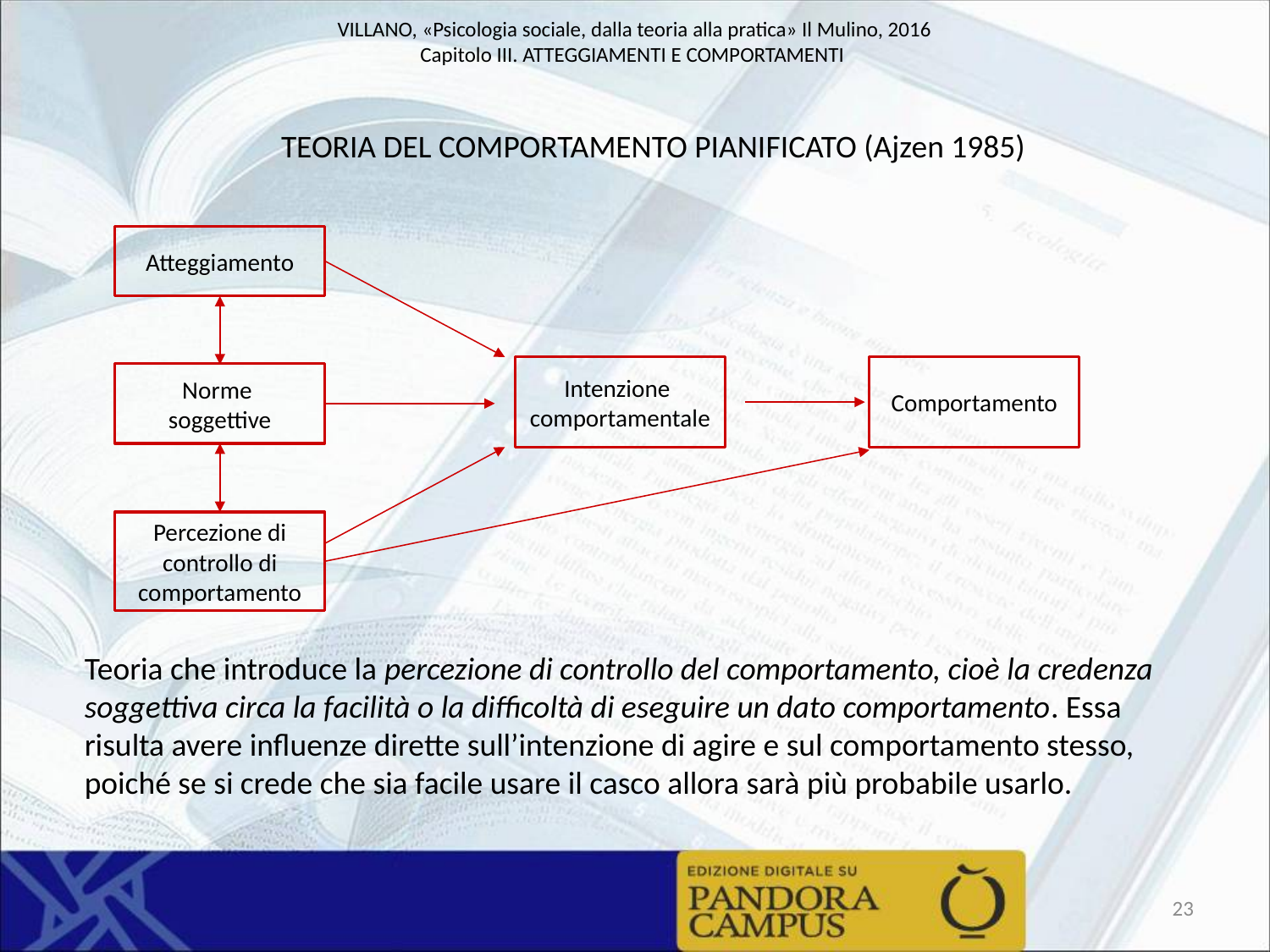

TEORIA DEL COMPORTAMENTO PIANIFICATO (Ajzen 1985)
Atteggiamento
Intenzione
comportamentale
Comportamento
Norme
soggettive
Percezione di controllo di comportamento
Teoria che introduce la percezione di controllo del comportamento, cioè la credenza soggettiva circa la facilità o la difficoltà di eseguire un dato comportamento. Essa risulta avere influenze dirette sull’intenzione di agire e sul comportamento stesso, poiché se si crede che sia facile usare il casco allora sarà più probabile usarlo.
23